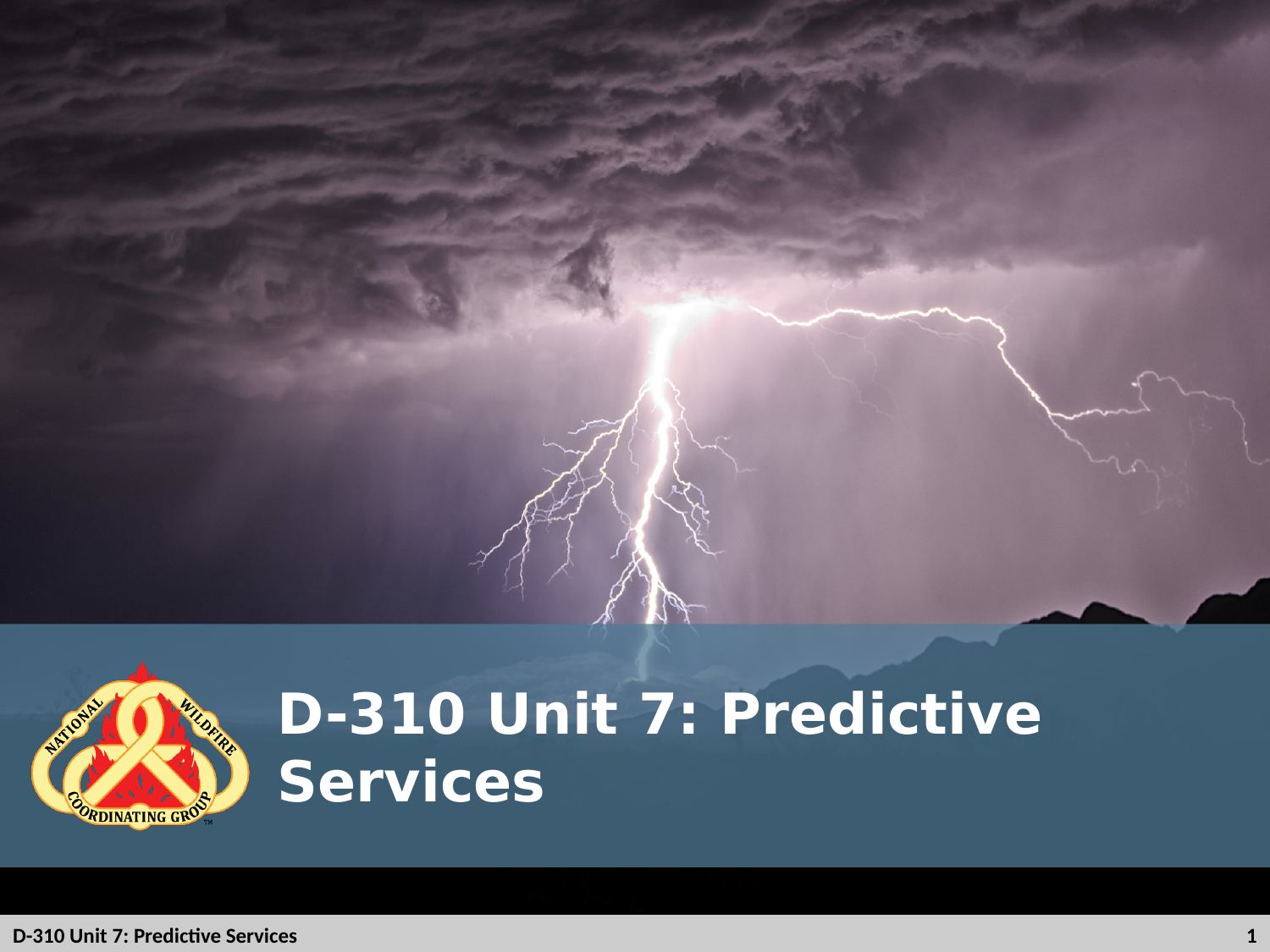

1
# D-310 Unit 7: Predictive Services